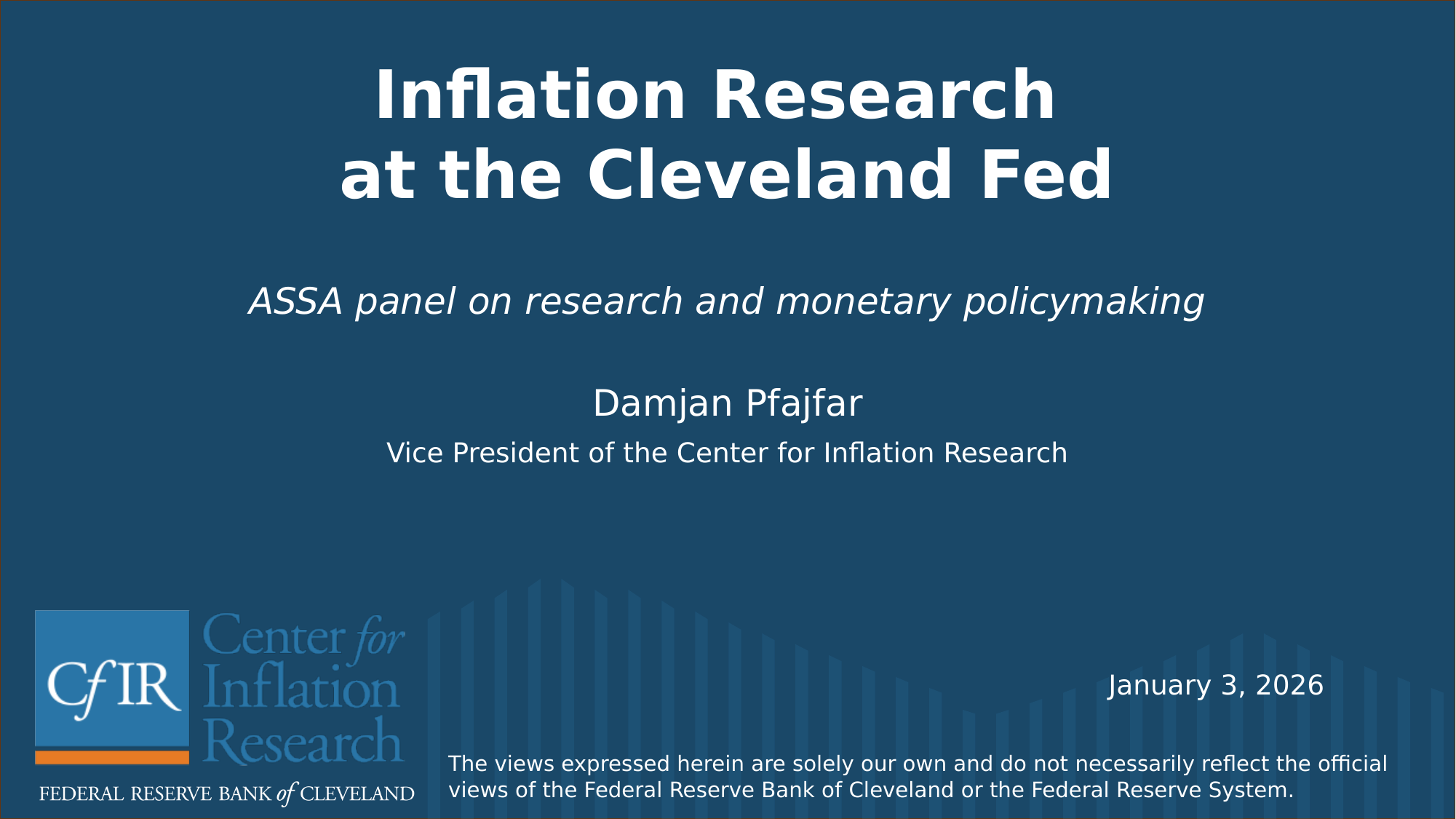

# Inflation Research at the Cleveland Fed ASSA panel on research and monetary policymaking
Damjan Pfajfar
Vice President of the Center for Inflation Research
January 3, 2026
The views expressed herein are solely our own and do not necessarily reflect the official views of the Federal Reserve Bank of Cleveland or the Federal Reserve System.